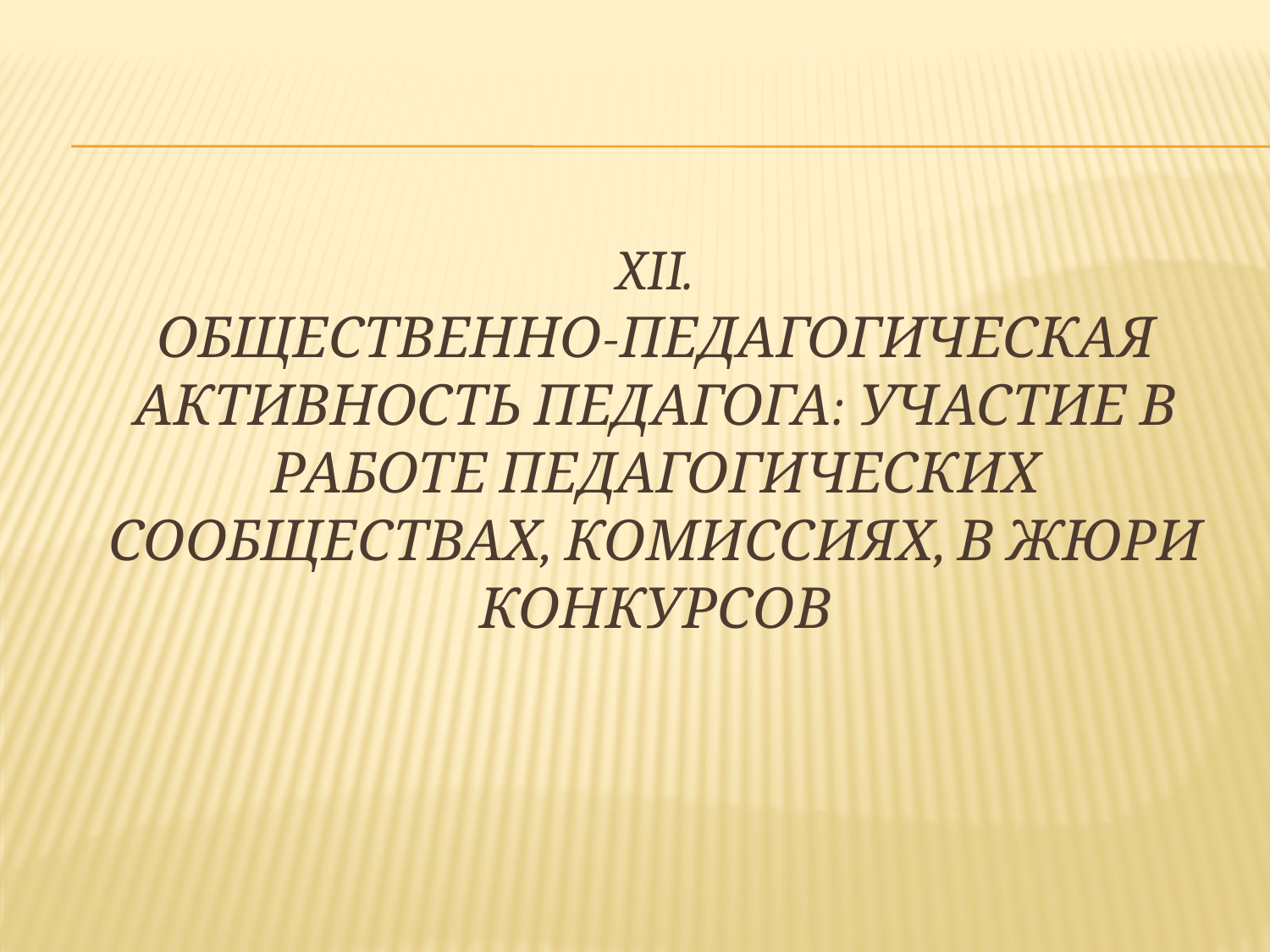

# XII. Общественно-педагогическая активность педагога: участие в работе педагогических сообществах, комиссиях, в жюри конкурсов